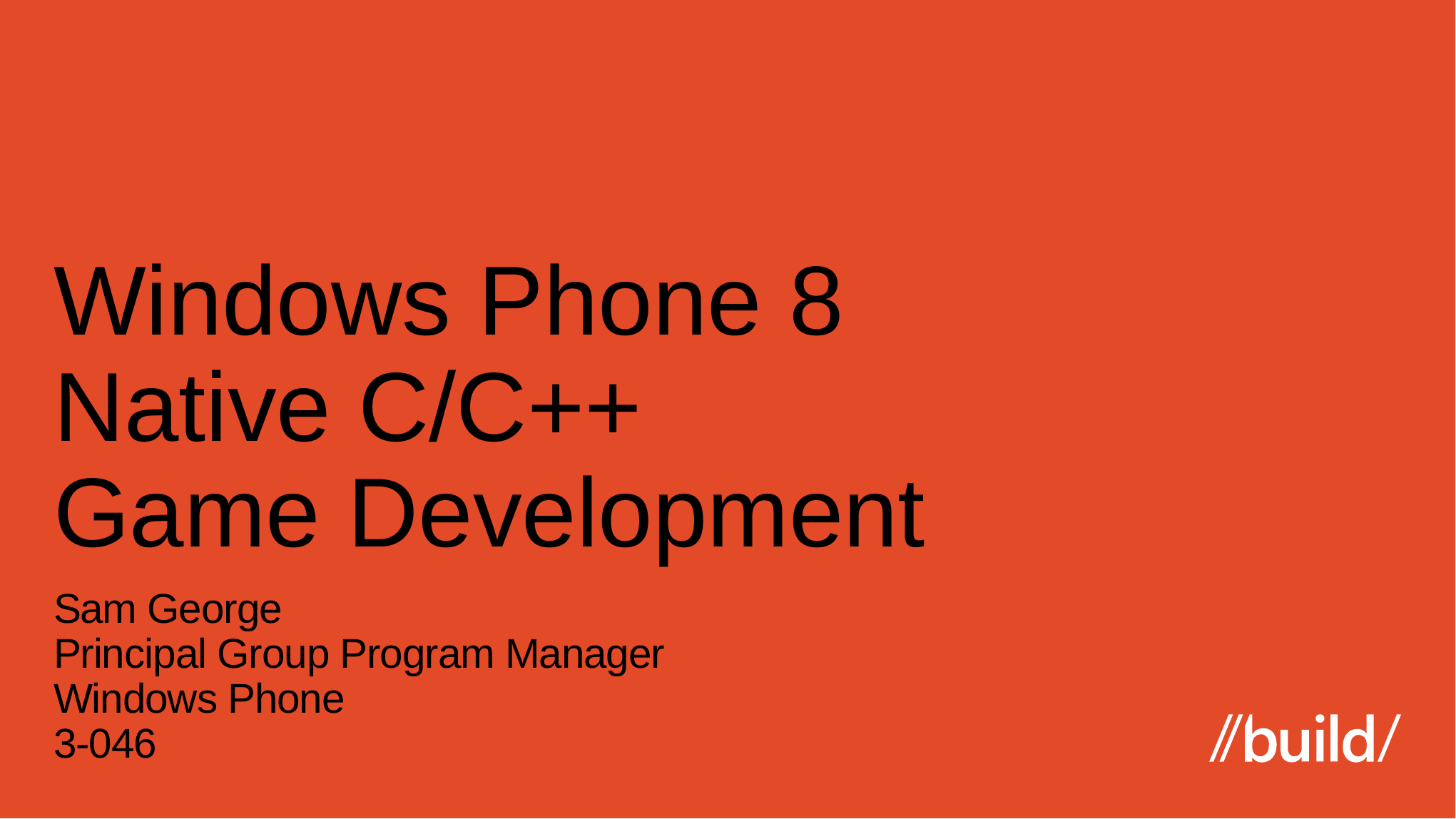

# Windows Phone 8 Native C/C++ Game Development
Sam George
Principal Group Program Manager
Windows Phone
3-046